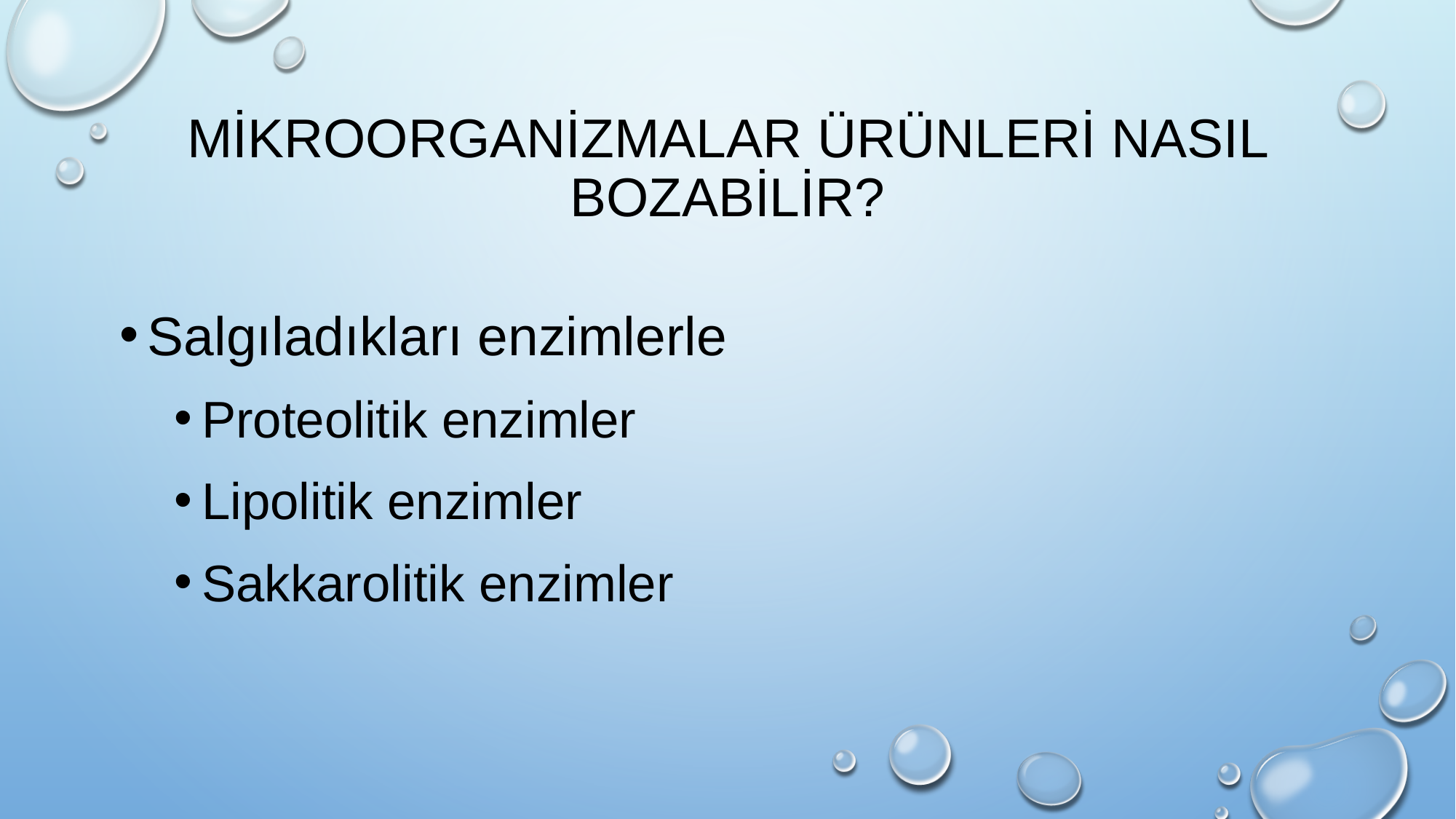

# mİkroorganİzmalar ürünlerİ nasıl bozabİlİr?
Salgıladıkları enzimlerle
Proteolitik enzimler
Lipolitik enzimler
Sakkarolitik enzimler